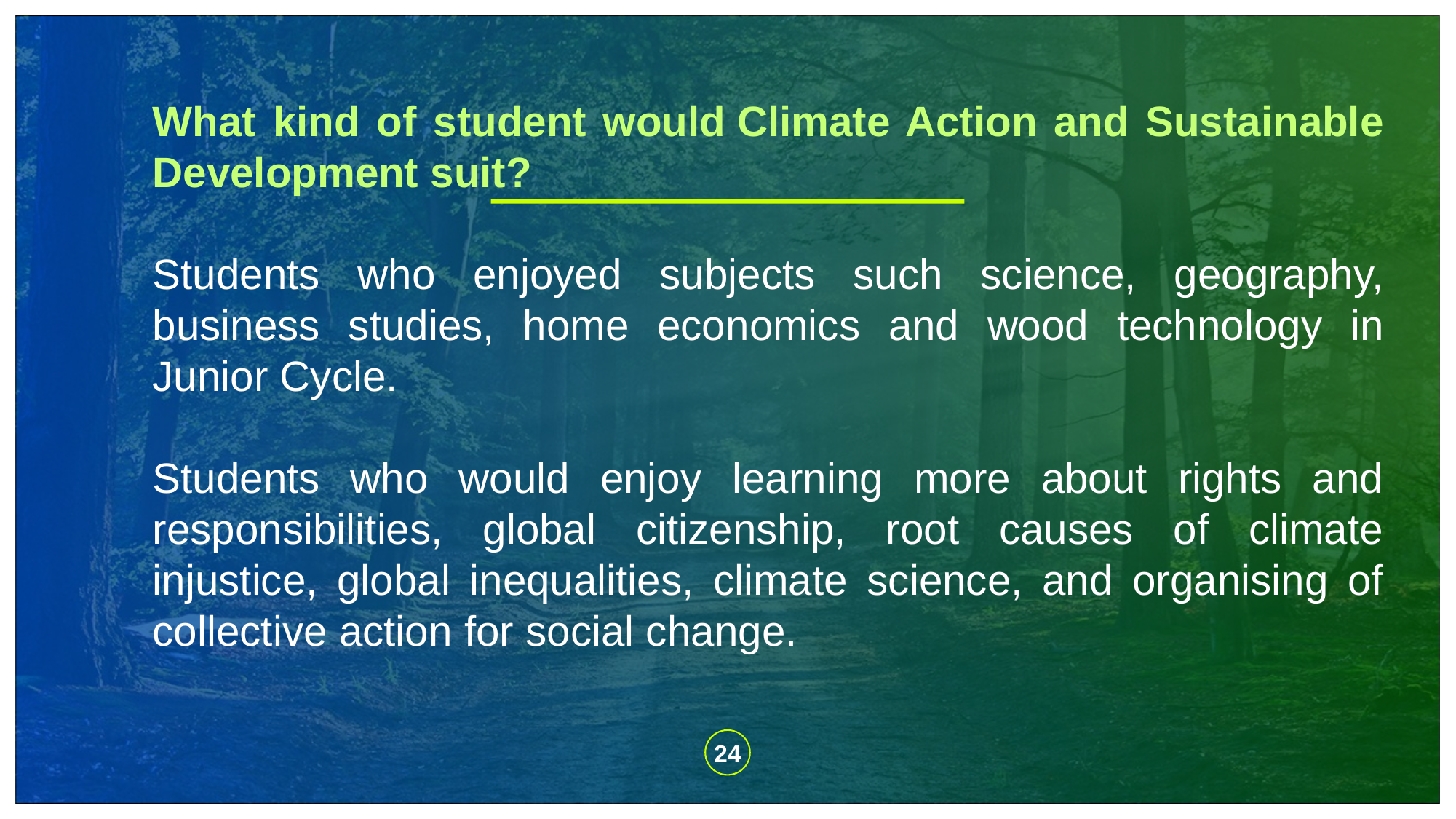

What kind of student would Climate Action and Sustainable Development suit?

Students who enjoyed subjects such science, geography, business studies, home economics and wood technology in Junior Cycle.

Students who would enjoy learning more about rights and responsibilities, global citizenship, root causes of climate injustice, global inequalities, climate science, and organising of collective action for social change.
24